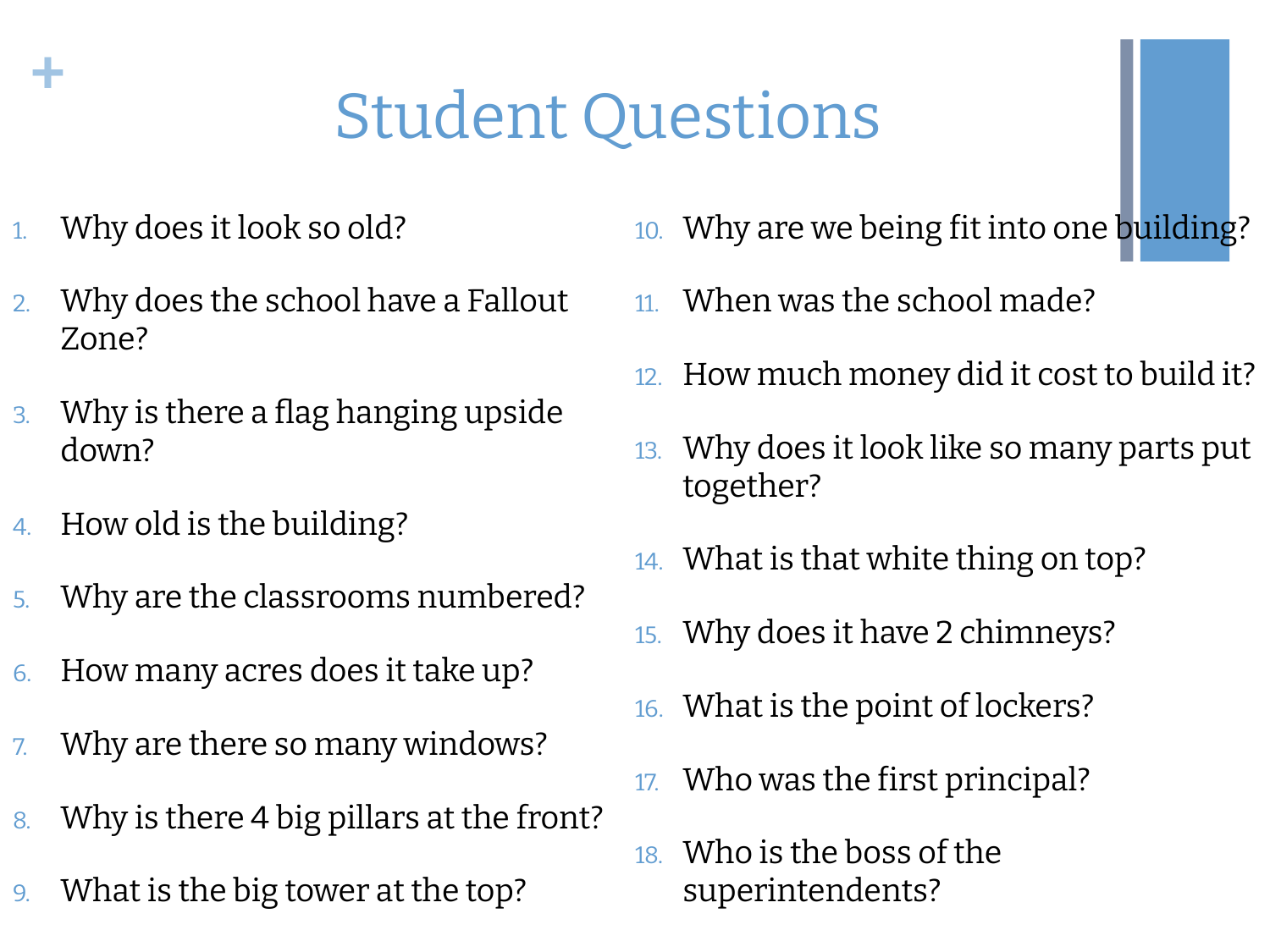

# Student Questions
Why does it look so old?
Why does the school have a Fallout Zone?
Why is there a flag hanging upside down?
How old is the building?
Why are the classrooms numbered?
How many acres does it take up?
Why are there so many windows?
Why is there 4 big pillars at the front?
What is the big tower at the top?

Why are we being fit into one building?
When was the school made?
How much money did it cost to build it?
Why does it look like so many parts put together?
What is that white thing on top?
Why does it have 2 chimneys?
What is the point of lockers?
Who was the first principal?
Who is the boss of the superintendents?